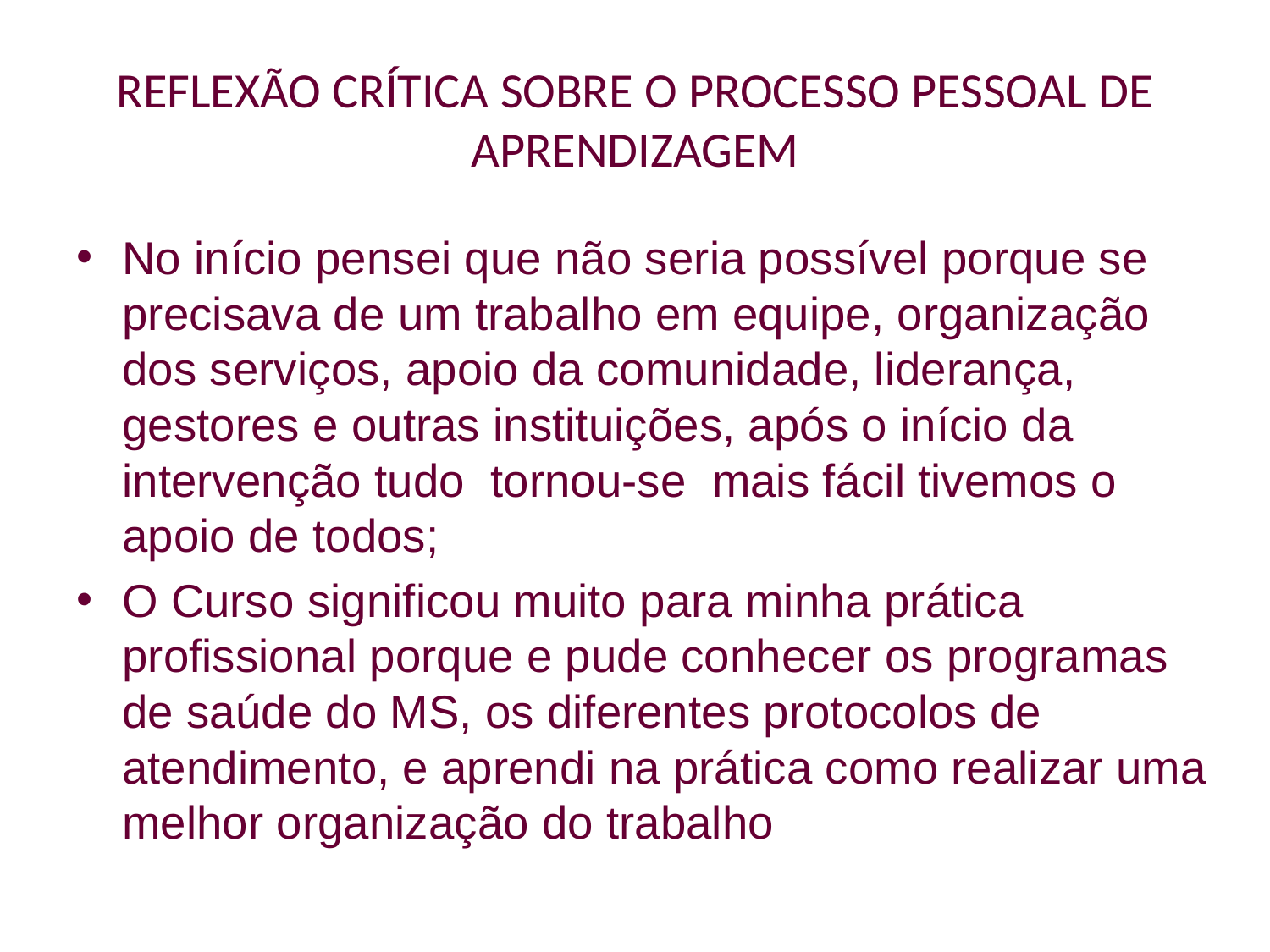

# REFLEXÃO CRÍTICA SOBRE O PROCESSO PESSOAL DE APRENDIZAGEM
No início pensei que não seria possível porque se precisava de um trabalho em equipe, organização dos serviços, apoio da comunidade, liderança, gestores e outras instituições, após o início da intervenção tudo  tornou-se  mais fácil tivemos o apoio de todos;
O Curso significou muito para minha prática profissional porque e pude conhecer os programas de saúde do MS, os diferentes protocolos de atendimento, e aprendi na prática como realizar uma melhor organização do trabalho